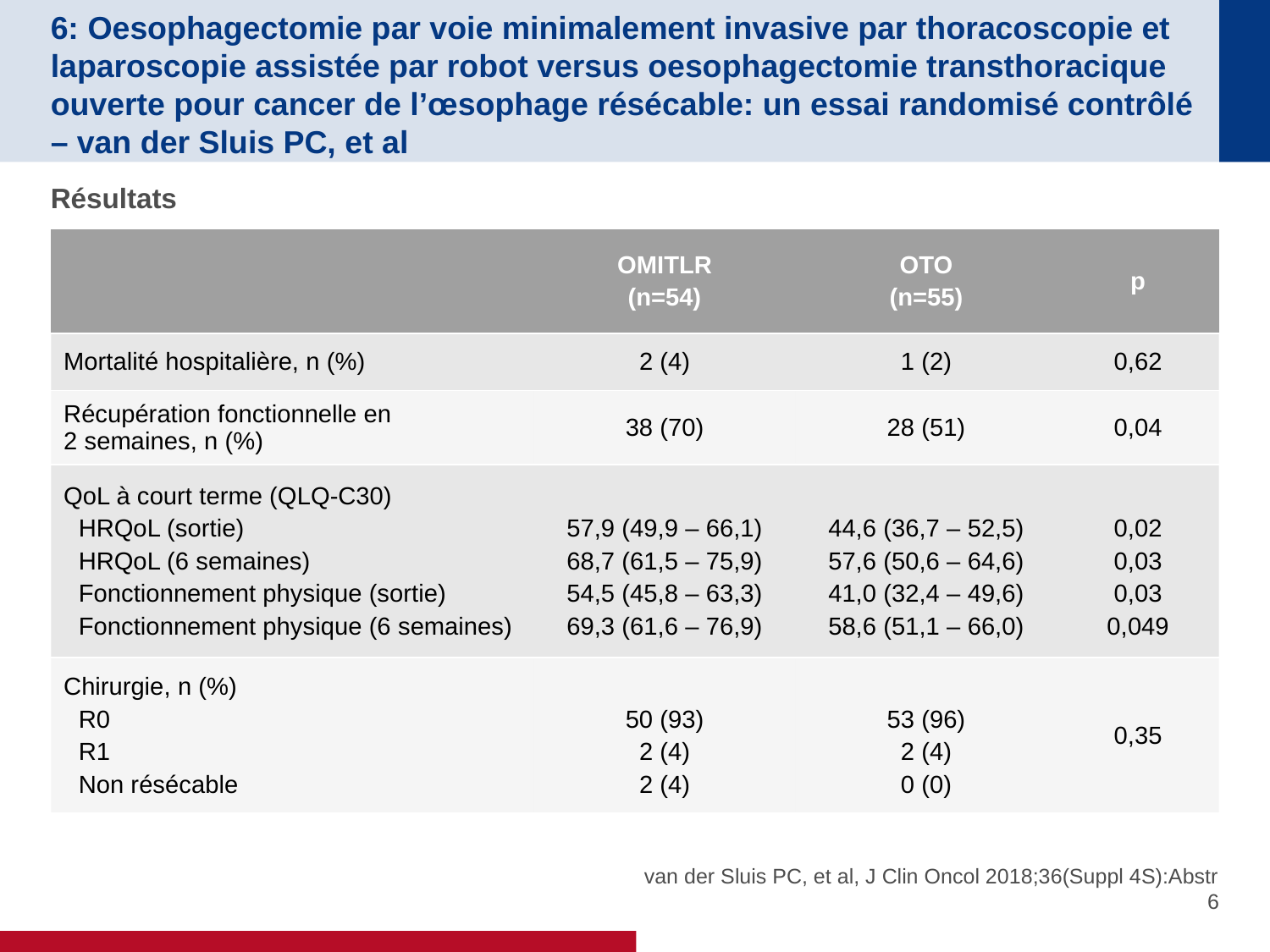

# 6: Oesophagectomie par voie minimalement invasive par thoracoscopie et laparoscopie assistée par robot versus oesophagectomie transthoracique ouverte pour cancer de l’œsophage résécable: un essai randomisé contrôlé – van der Sluis PC, et al
Résultats

|  | OMITLR (n=54) | OTO (n=55) | p |
| --- | --- | --- | --- |
| Mortalité hospitalière, n (%) | 2 (4) | 1 (2) | 0,62 |
| Récupération fonctionnelle en 2 semaines, n (%) | 38 (70) | 28 (51) | 0,04 |
| QoL à court terme (QLQ-C30) HRQoL (sortie) HRQoL (6 semaines) Fonctionnement physique (sortie) Fonctionnement physique (6 semaines) | 57,9 (49,9 – 66,1) 68,7 (61,5 – 75,9) 54,5 (45,8 – 63,3) 69,3 (61,6 – 76,9) | 44,6 (36,7 – 52,5) 57,6 (50,6 – 64,6) 41,0 (32,4 – 49,6) 58,6 (51,1 – 66,0) | 0,02 0,03 0,03 0,049 |
| Chirurgie, n (%) R0 R1 Non résécable | 50 (93) 2 (4) 2 (4) | 53 (96) 2 (4) 0 (0) | 0,35 |
van der Sluis PC, et al, J Clin Oncol 2018;36(Suppl 4S):Abstr 6